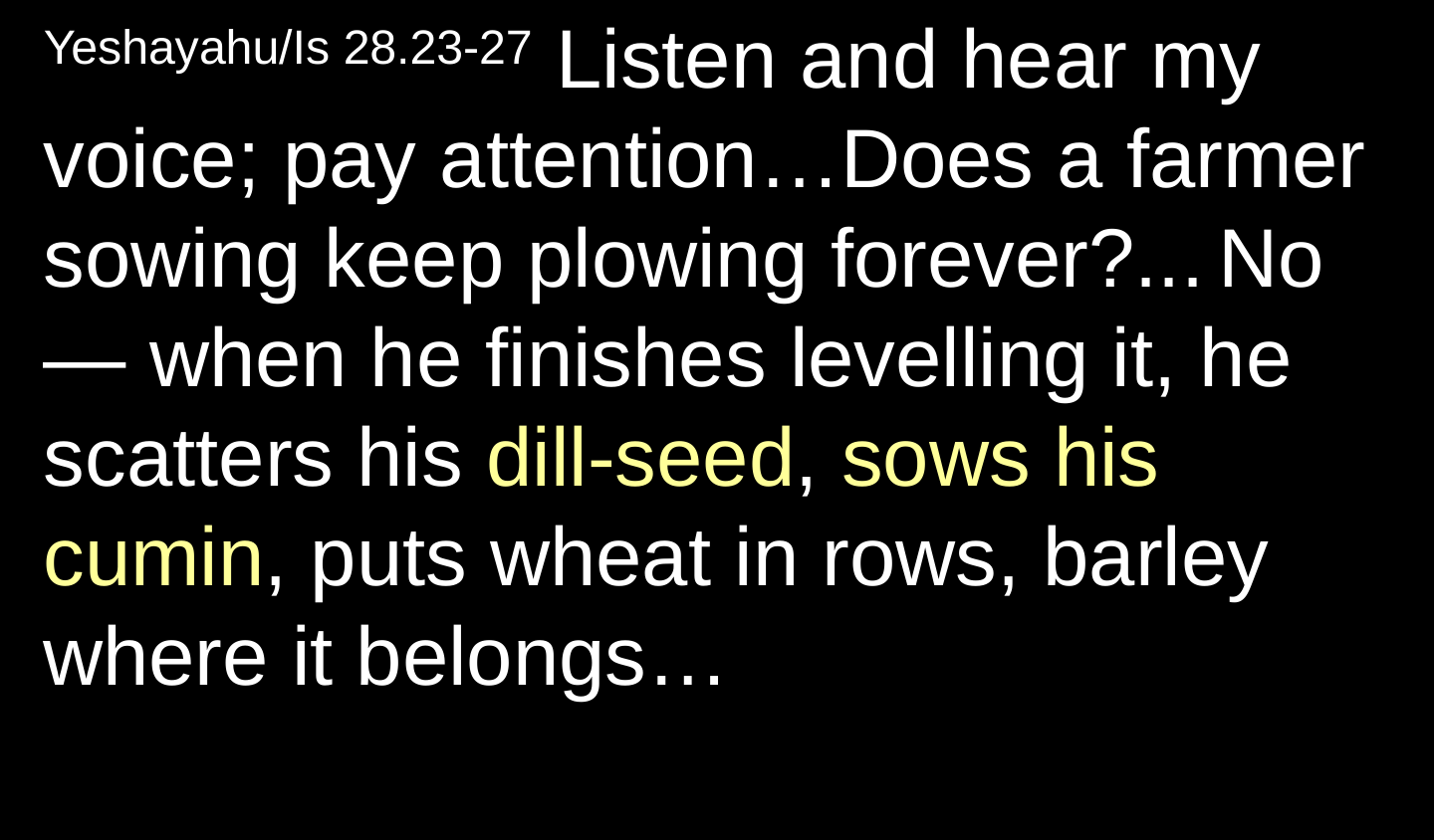

Yeshayahu/Is 28.23-27 Listen and hear my voice; pay attention…Does a farmer sowing keep plowing forever?... No — when he finishes levelling it, he scatters his dill-seed, sows his cumin, puts wheat in rows, barley where it belongs…